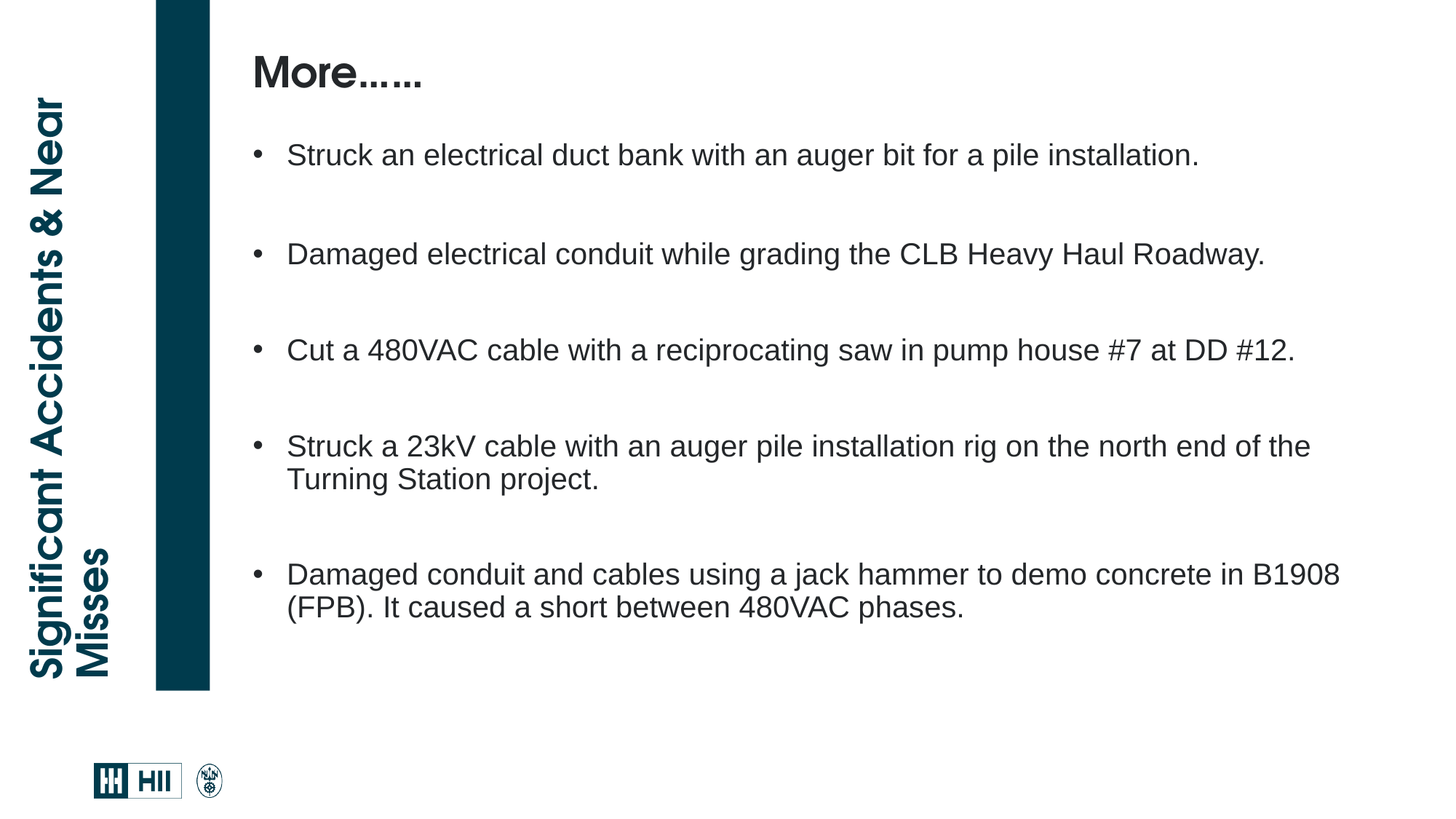

More……
Struck an electrical duct bank with an auger bit for a pile installation.

Damaged electrical conduit while grading the CLB Heavy Haul Roadway.

Cut a 480VAC cable with a reciprocating saw in pump house #7 at DD #12.

Struck a 23kV cable with an auger pile installation rig on the north end of the Turning Station project.

Damaged conduit and cables using a jack hammer to demo concrete in B1908 (FPB). It caused a short between 480VAC phases.
# Significant Accidents & Near Misses